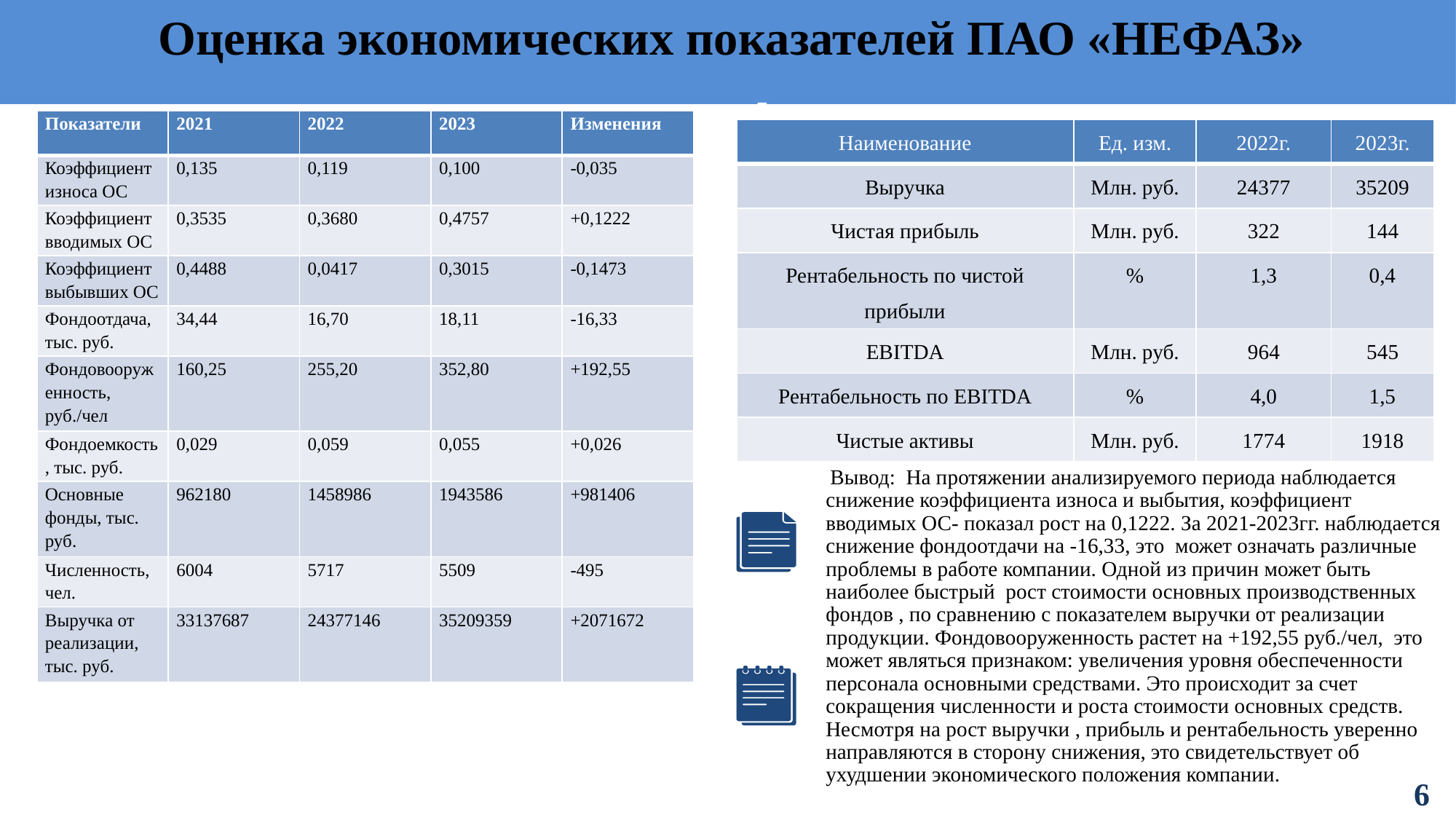

#
Оценка экономических показателей ПАО «НЕФАЗ»

| Показатели | 2021 | 2022 | 2023 | Изменения |
| --- | --- | --- | --- | --- |
| Коэффициент износа ОС | 0,135 | 0,119 | 0,100 | -0,035 |
| Коэффициент вводимых ОС | 0,3535 | 0,3680 | 0,4757 | +0,1222 |
| Коэффициент выбывших ОС | 0,4488 | 0,0417 | 0,3015 | -0,1473 |
| Фондоотдача, тыс. руб. | 34,44 | 16,70 | 18,11 | -16,33 |
| Фондовооруженность, руб./чел | 160,25 | 255,20 | 352,80 | +192,55 |
| Фондоемкость, тыс. руб. | 0,029 | 0,059 | 0,055 | +0,026 |
| Основные фонды, тыс. руб. | 962180 | 1458986 | 1943586 | +981406 |
| Численность, чел. | 6004 | 5717 | 5509 | -495 |
| Выручка от реализации, тыс. руб. | 33137687 | 24377146 | 35209359 | +2071672 |
| Наименование | Ед. изм. | 2022г. | 2023г. |
| --- | --- | --- | --- |
| Выручка | Млн. руб. | 24377 | 35209 |
| Чистая прибыль | Млн. руб. | 322 | 144 |
| Рентабельность по чистой прибыли | % | 1,3 | 0,4 |
| EBITDA | Млн. руб. | 964 | 545 |
| Рентабельность по EBITDA | % | 4,0 | 1,5 |
| Чистые активы | Млн. руб. | 1774 | 1918 |

      Вывод:  На протяжении анализируемого периода наблюдается снижение коэффициента износа и выбытия, коэффициент вводимых ОС- показал рост на 0,1222. За 2021-2023гг. наблюдается снижение фондоотдачи на -16,33, это  может означать различные проблемы в работе компании. Одной из причин может быть наиболее быстрый  рост стоимости основных производственных фондов , по сравнению с показателем выручки от реализации продукции. Фондовооруженность растет на +192,55 руб./чел,  это может являться признаком: увеличения уровня обеспеченности персонала основными средствами. Это происходит за счет сокращения численности и роста стоимости основных средств. Несмотря на рост выручки , прибыль и рентабельность уверенно направляются в сторону снижения, это свидетельствует об ухудшении экономического положения компании.

6